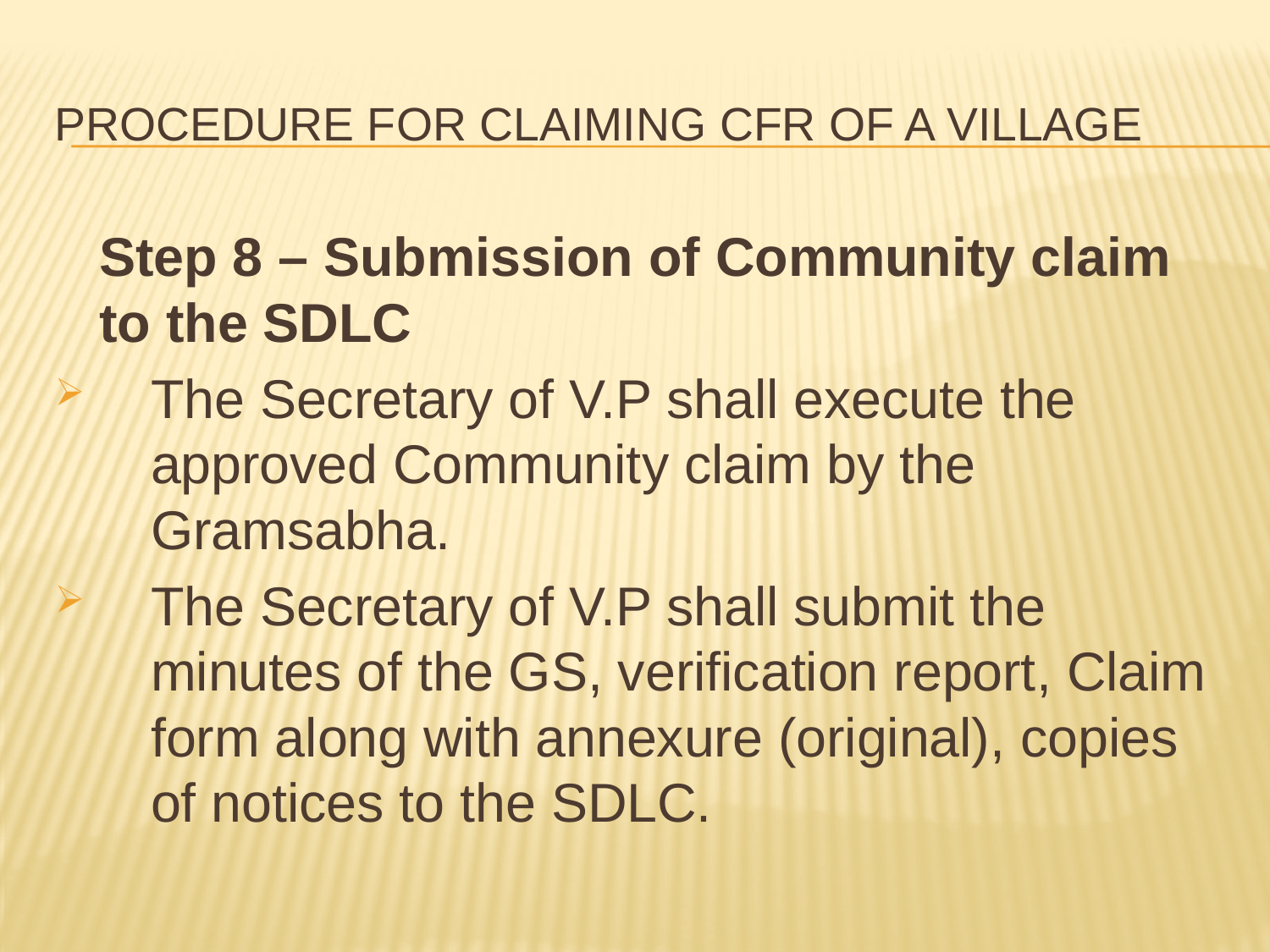

# Procedure for Claiming CFR of a Village
	Step 8 – Submission of Community claim to the SDLC
The Secretary of V.P shall execute the approved Community claim by the Gramsabha.
The Secretary of V.P shall submit the minutes of the GS, verification report, Claim form along with annexure (original), copies of notices to the SDLC.